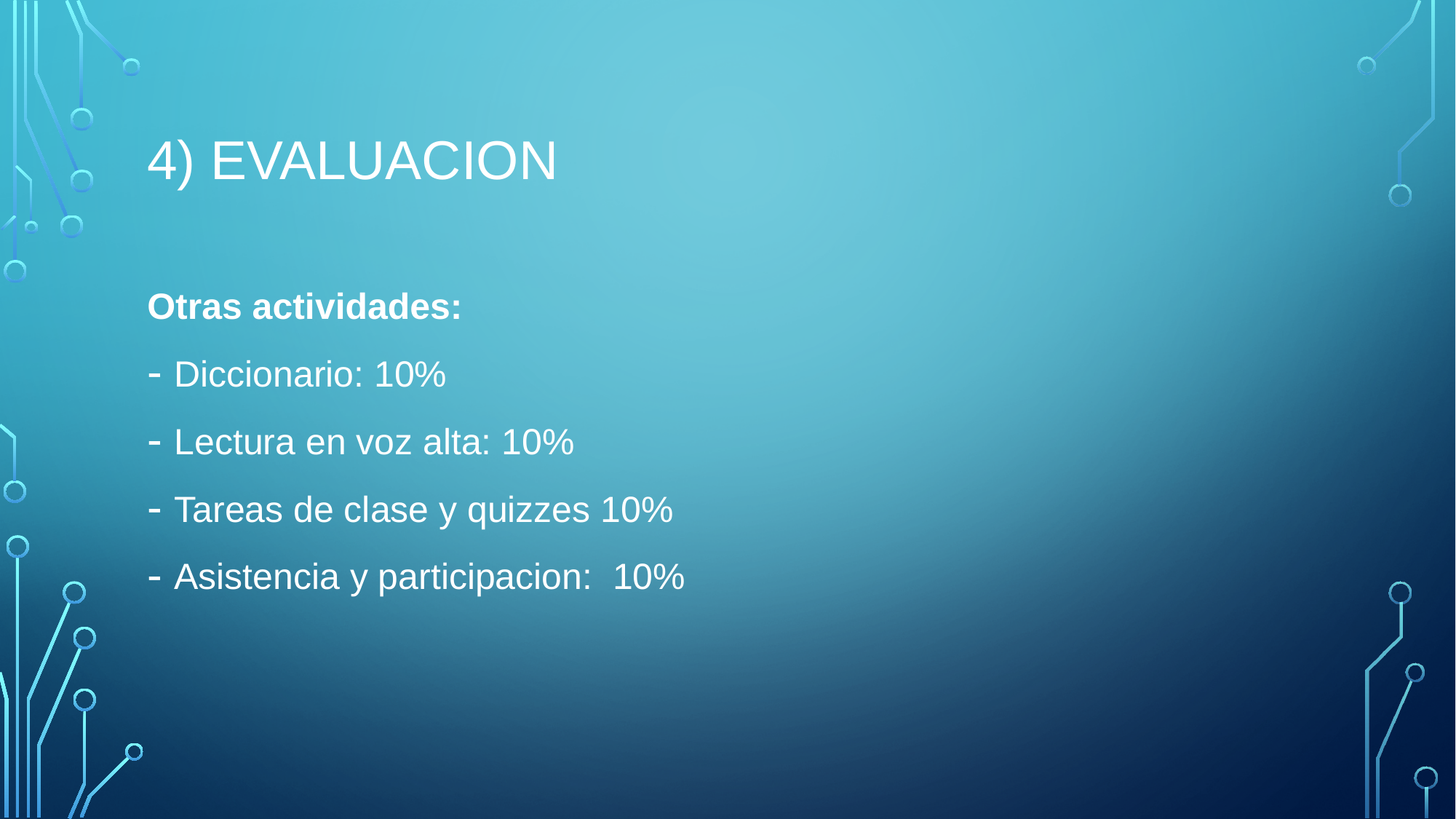

# 4) Evaluacion
Otras actividades:
Diccionario: 10%
Lectura en voz alta: 10%
Tareas de clase y quizzes 10%
Asistencia y participacion:  10%